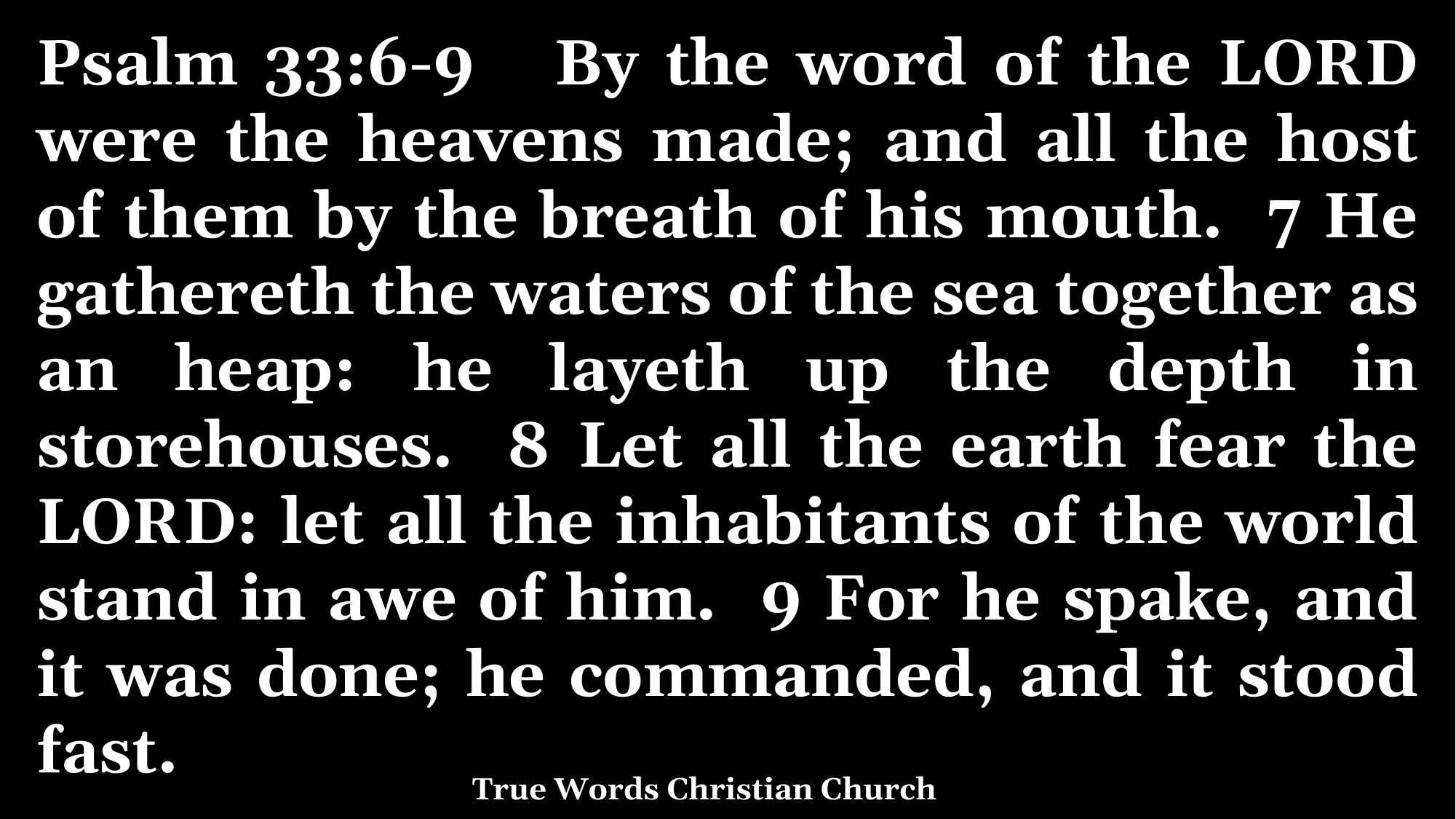

Psalm 33:6-9   By the word of the LORD were the heavens made; and all the host of them by the breath of his mouth.  7 He gathereth the waters of the sea together as an heap: he layeth up the depth in storehouses.  8 Let all the earth fear the LORD: let all the inhabitants of the world stand in awe of him.  9 For he spake, and it was done; he commanded, and it stood fast.
True Words Christian Church